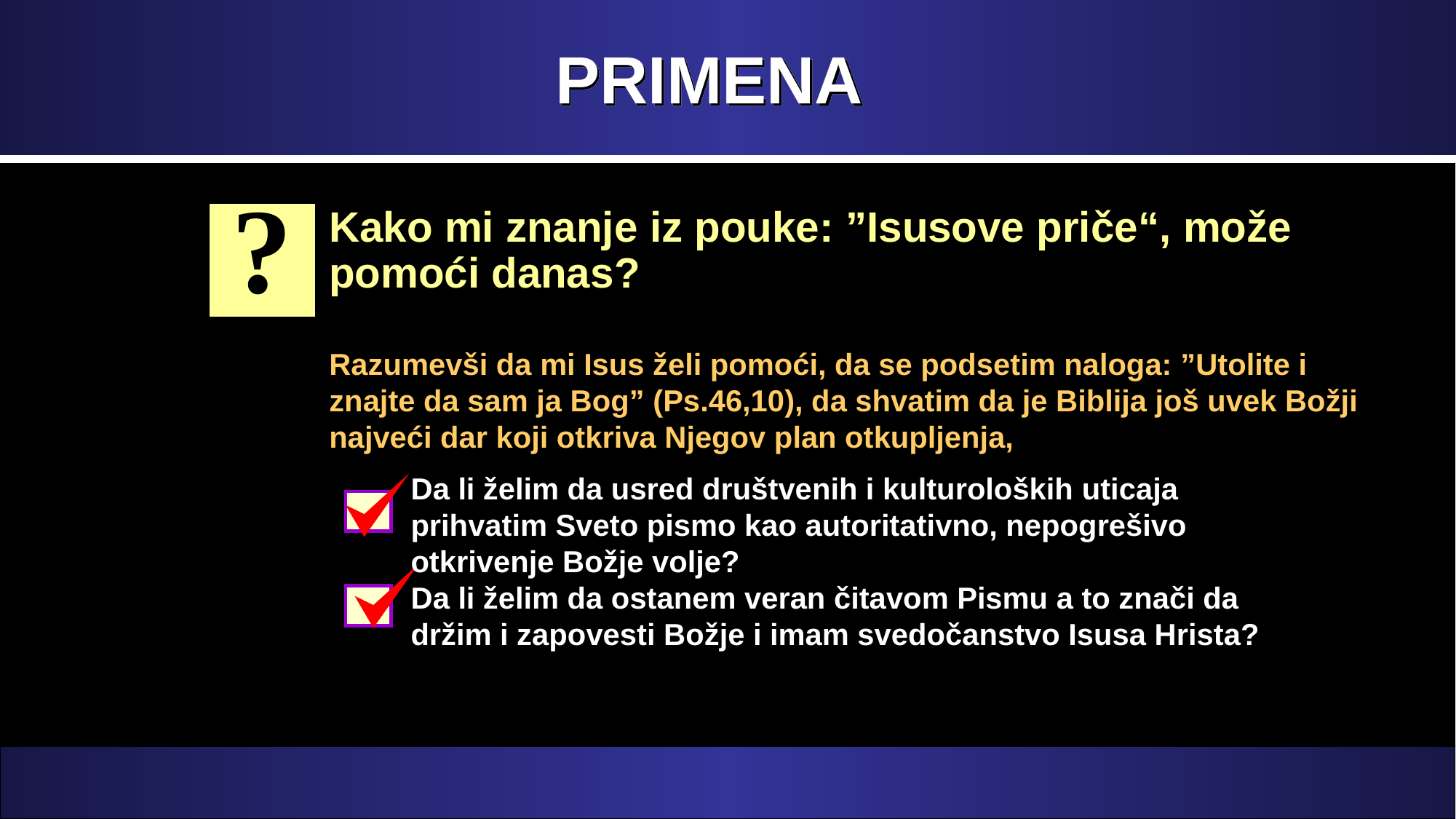

# PRIMENA

?
Kako mi znanje iz pouke: ”Isusove priče“, može  pomoći danas?
Razumevši da mi Isus želi pomoći, da se podsetim naloga: ”Utolite i znajte da sam ja Bog” (Ps.46,10), da shvatim da je Biblija još uvek Božji najveći dar koji otkriva Njegov plan otkupljenja,
Da li želim da usred društvenih i kulturoloških uticaja prihvatim Sveto pismo kao autoritativno, nepogrešivo otkrivenje Božje volje?
Da li želim da ostanem veran čitavom Pismu a to znači da držim i zapovesti Božje i imam svedočanstvo Isusa Hrista?